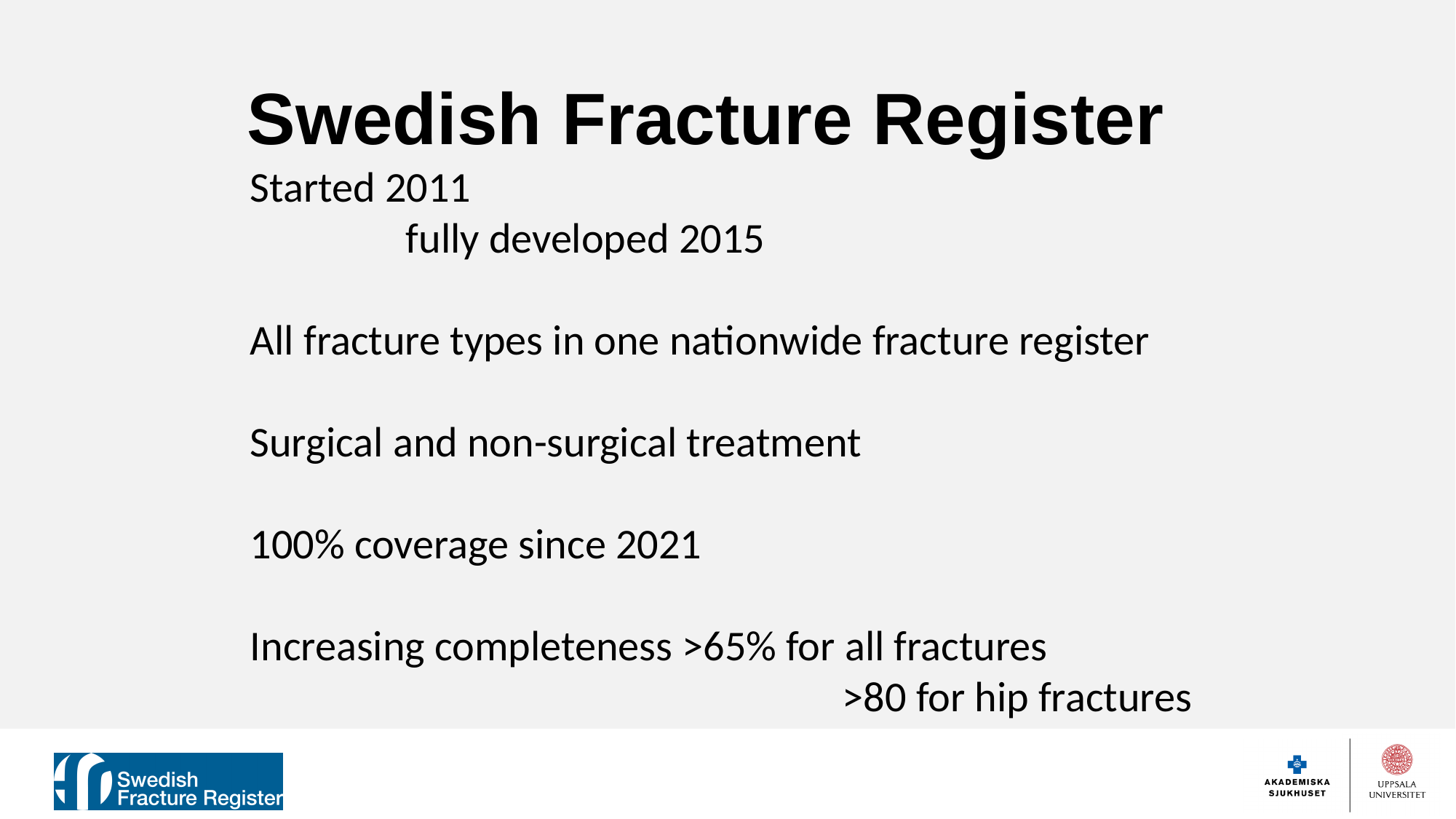

# Swedish Fracture Register
Started 2011
	fully developed 2015

All fracture types in one nationwide fracture register

Surgical and non-surgical treatment

100% coverage since 2021

Increasing completeness >65% for all fractures
					>80 for hip fractures